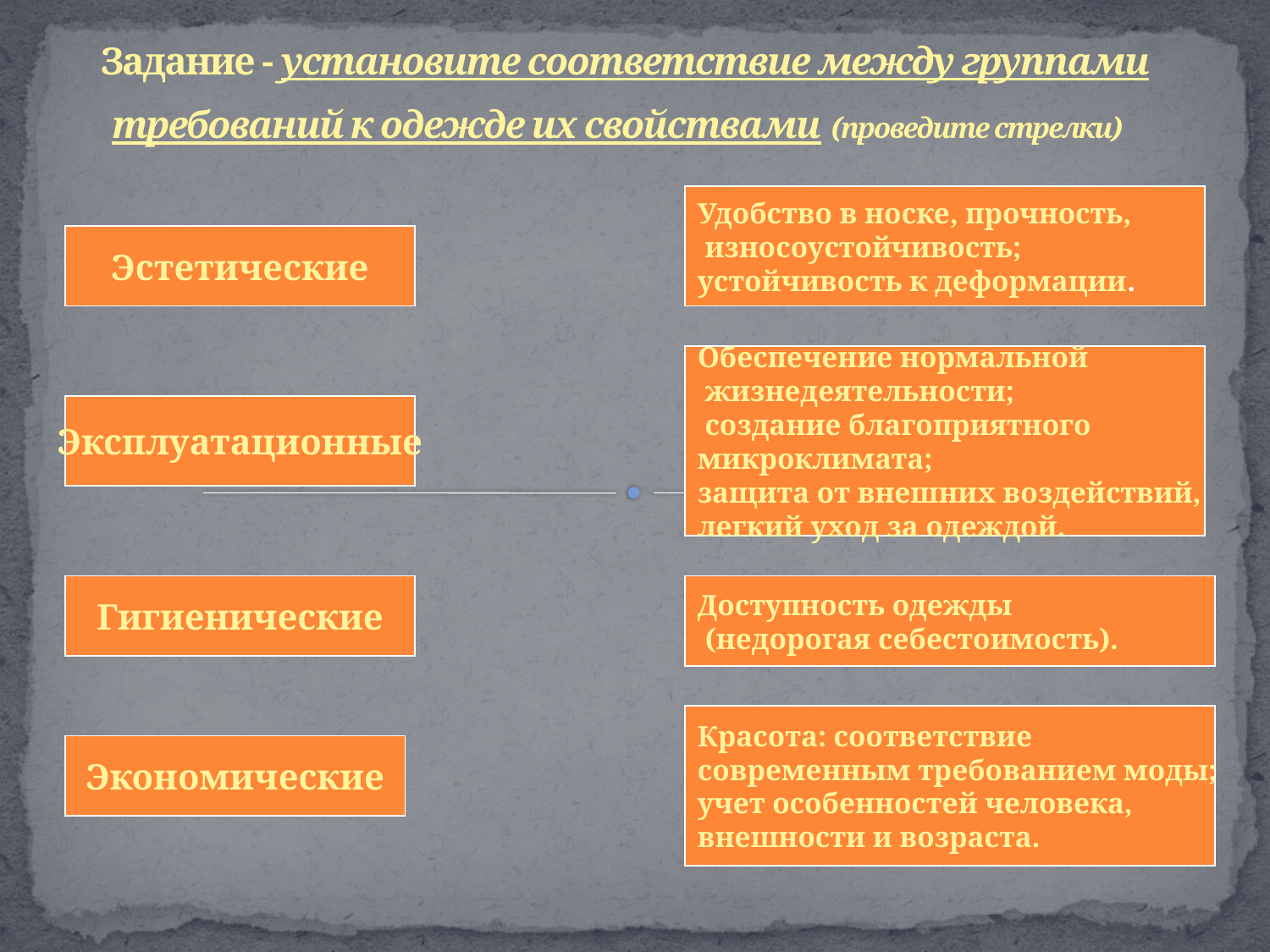

# Задание - установите соответствие между группами требований к одежде их свойствами (проведите стрелки)
Удобство в носке, прочность,
 износоустойчивость;
устойчивость к деформации.
Эстетические
Обеспечение нормальной
 жизнедеятельности;
 создание благоприятного
микроклимата;
защита от внешних воздействий,
легкий уход за одеждой.
Эксплуатационные
Гигиенические
Доступность одежды
 (недорогая себестоимость).
Красота: соответствие
современным требованием моды;
учет особенностей человека,
внешности и возраста.
Экономические